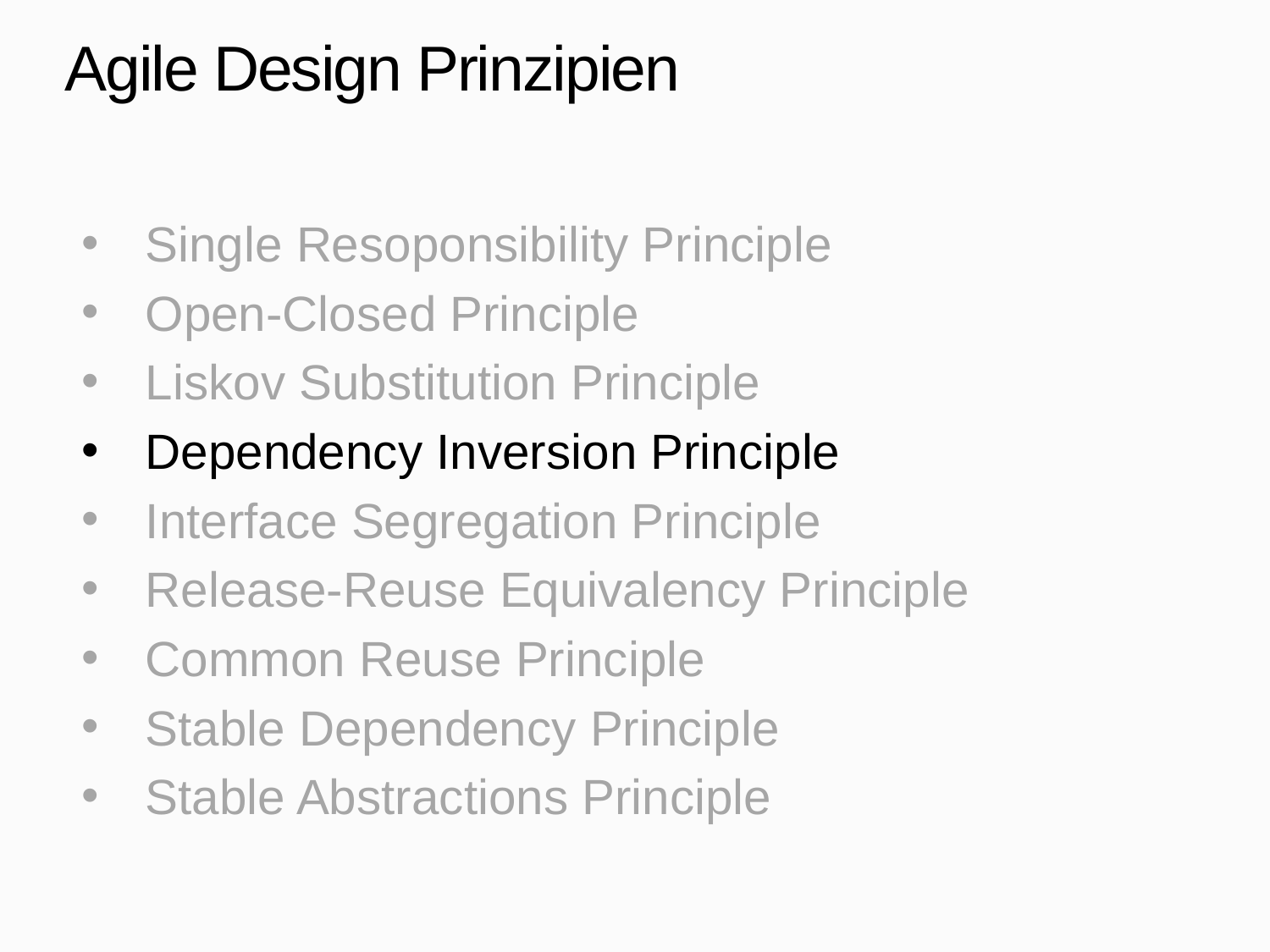

Agile Design Prinzipien
Single Resoponsibility Principle
Open-Closed Principle
Liskov Substitution Principle
Dependency Inversion Principle
Interface Segregation Principle
Release-Reuse Equivalency Principle
Common Reuse Principle
Stable Dependency Principle
Stable Abstractions Principle